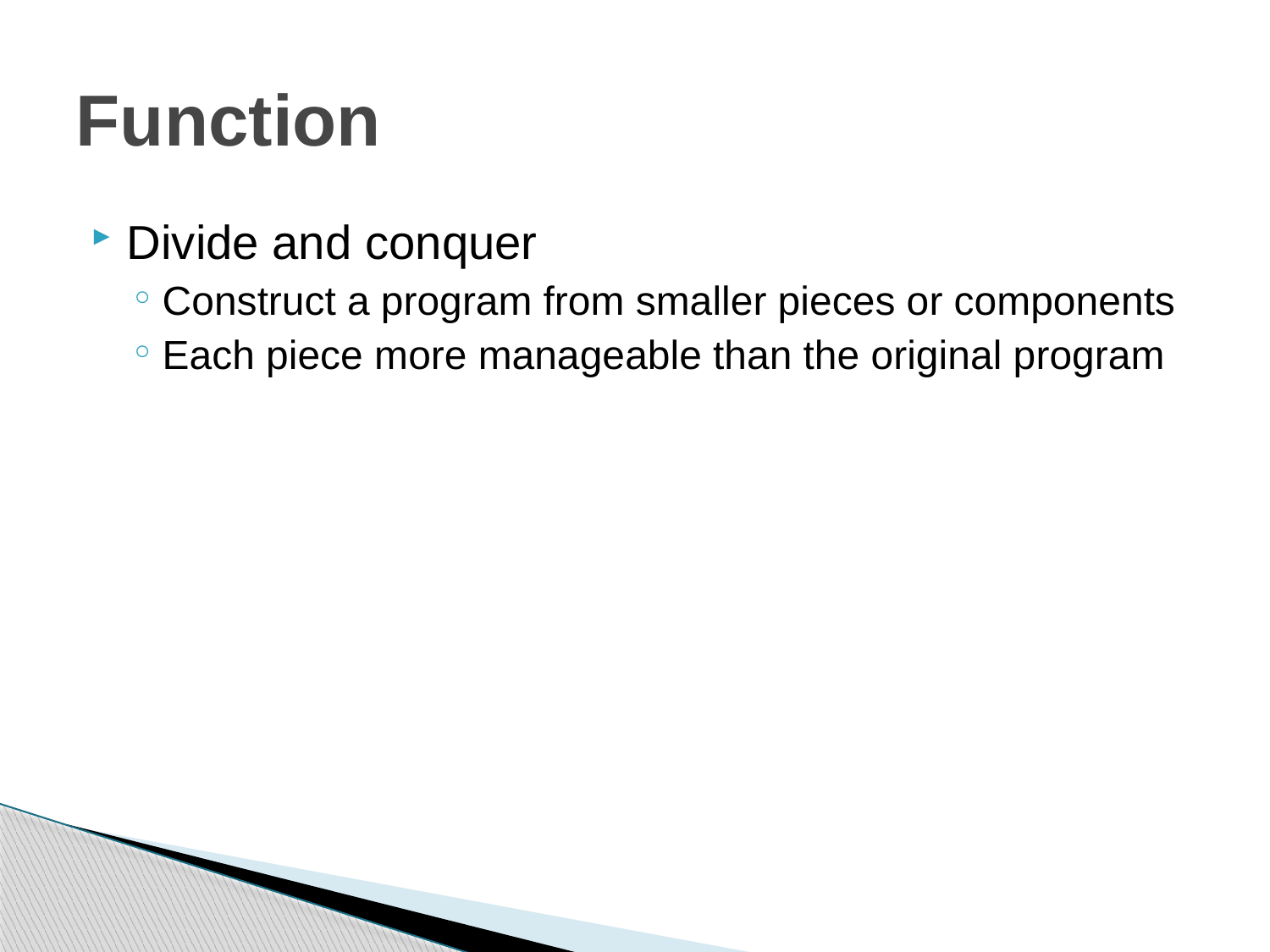

# Function
Divide and conquer
Construct a program from smaller pieces or components
Each piece more manageable than the original program